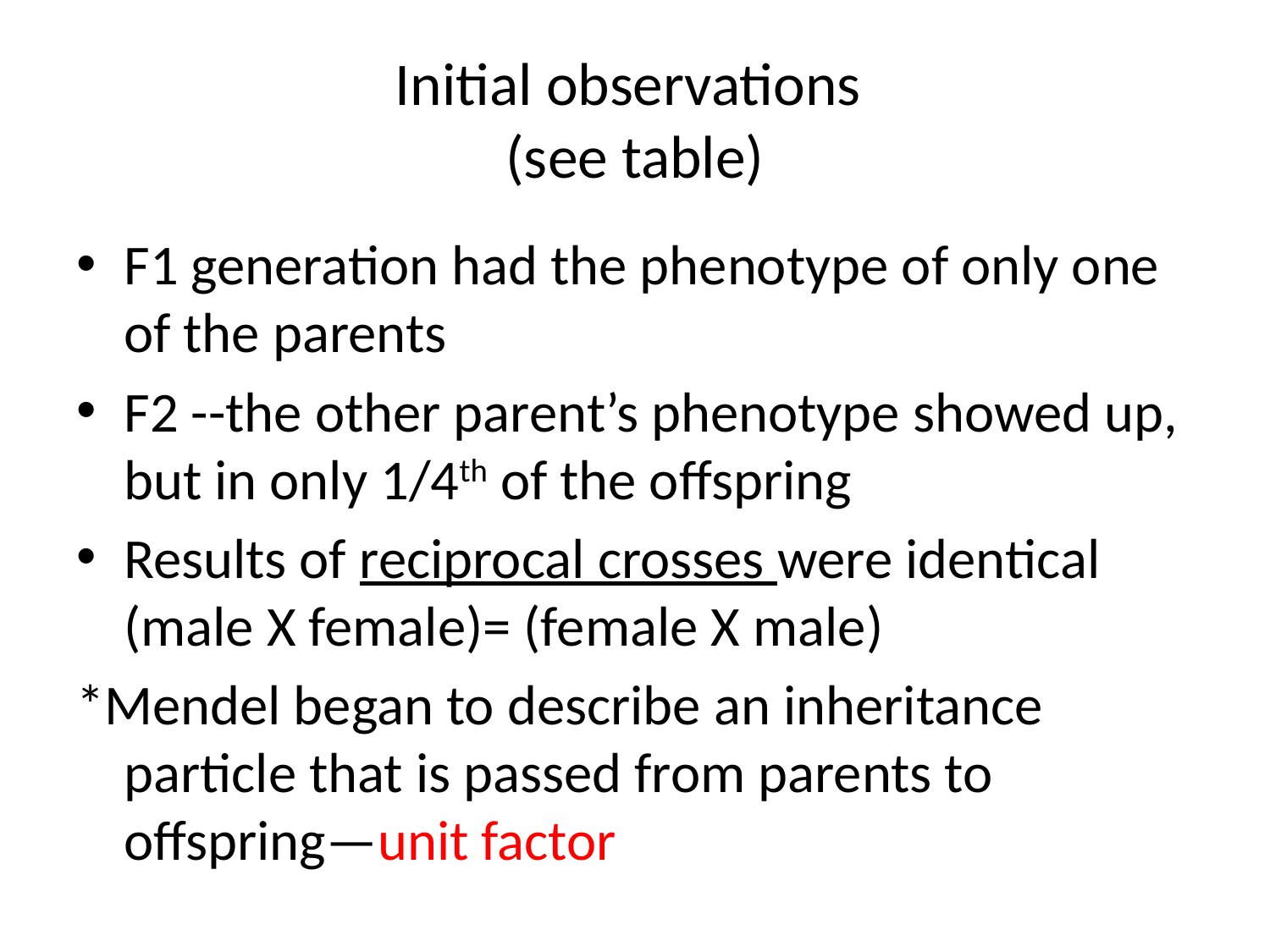

# Initial observations (see table)
F1 generation had the phenotype of only one of the parents
F2 --the other parent’s phenotype showed up, but in only 1/4th of the offspring
Results of reciprocal crosses were identical (male X female)= (female X male)
*Mendel began to describe an inheritance particle that is passed from parents to offspring—unit factor